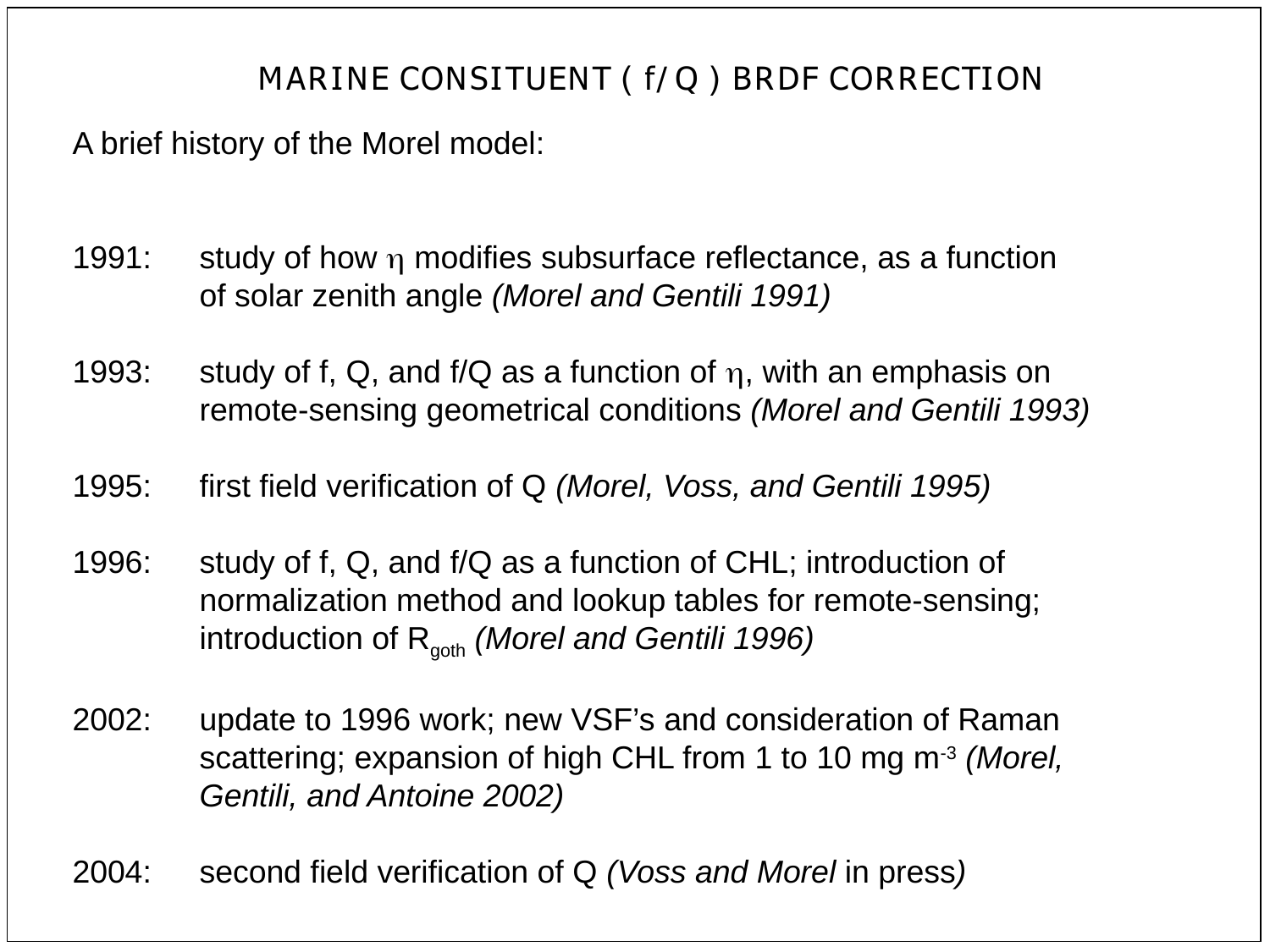

MARINE CONSITUENT ( f/Q ) BRDF CORRECTION
A brief history of the Morel model:

1991:	study of how η modifies subsurface reflectance, as a function
	of solar zenith angle (Morel and Gentili 1991)

1993:	study of f, Q, and f/Q as a function of η, with an emphasis on
	remote-sensing geometrical conditions (Morel and Gentili 1993)

1995:	first field verification of Q (Morel, Voss, and Gentili 1995)

1996:	study of f, Q, and f/Q as a function of CHL; introduction of
	normalization method and lookup tables for remote-sensing;
	introduction of Rgoth (Morel and Gentili 1996)

2002:	update to 1996 work; new VSF’s and consideration of Raman
	scattering; expansion of high CHL from 1 to 10 mg m-3 (Morel,
	Gentili, and Antoine 2002)

2004:	second field verification of Q (Voss and Morel in press)

η = ratio of molecular scattering to the total (molecular + particulate) scattering